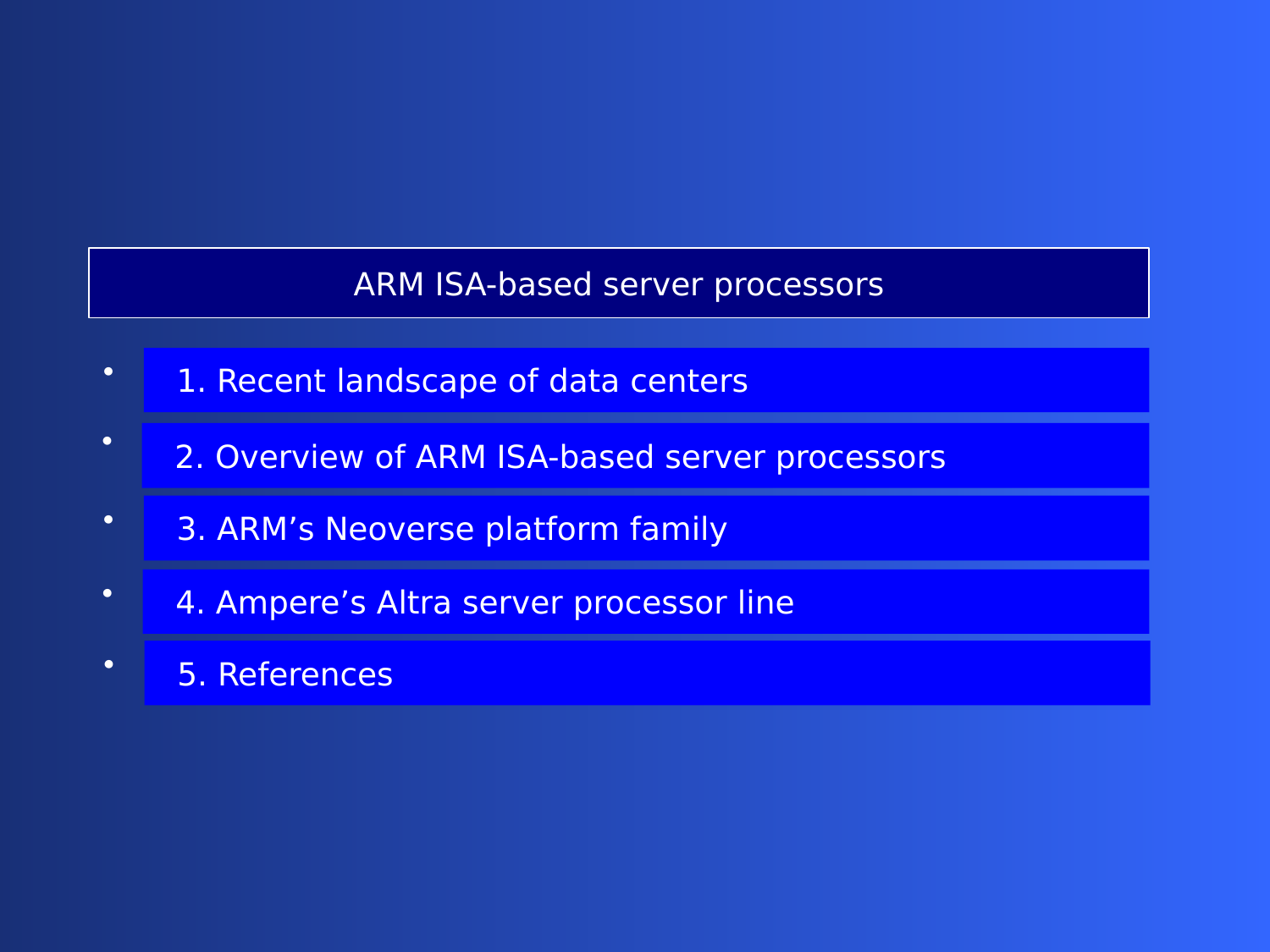

ARM ISA-based server processors
  1. Recent landscape of data centers

  2. Overview of ARM ISA-based server processors
  3. ARM’s Neoverse platform family

  4. Ampere’s Altra server processor line

  5. References